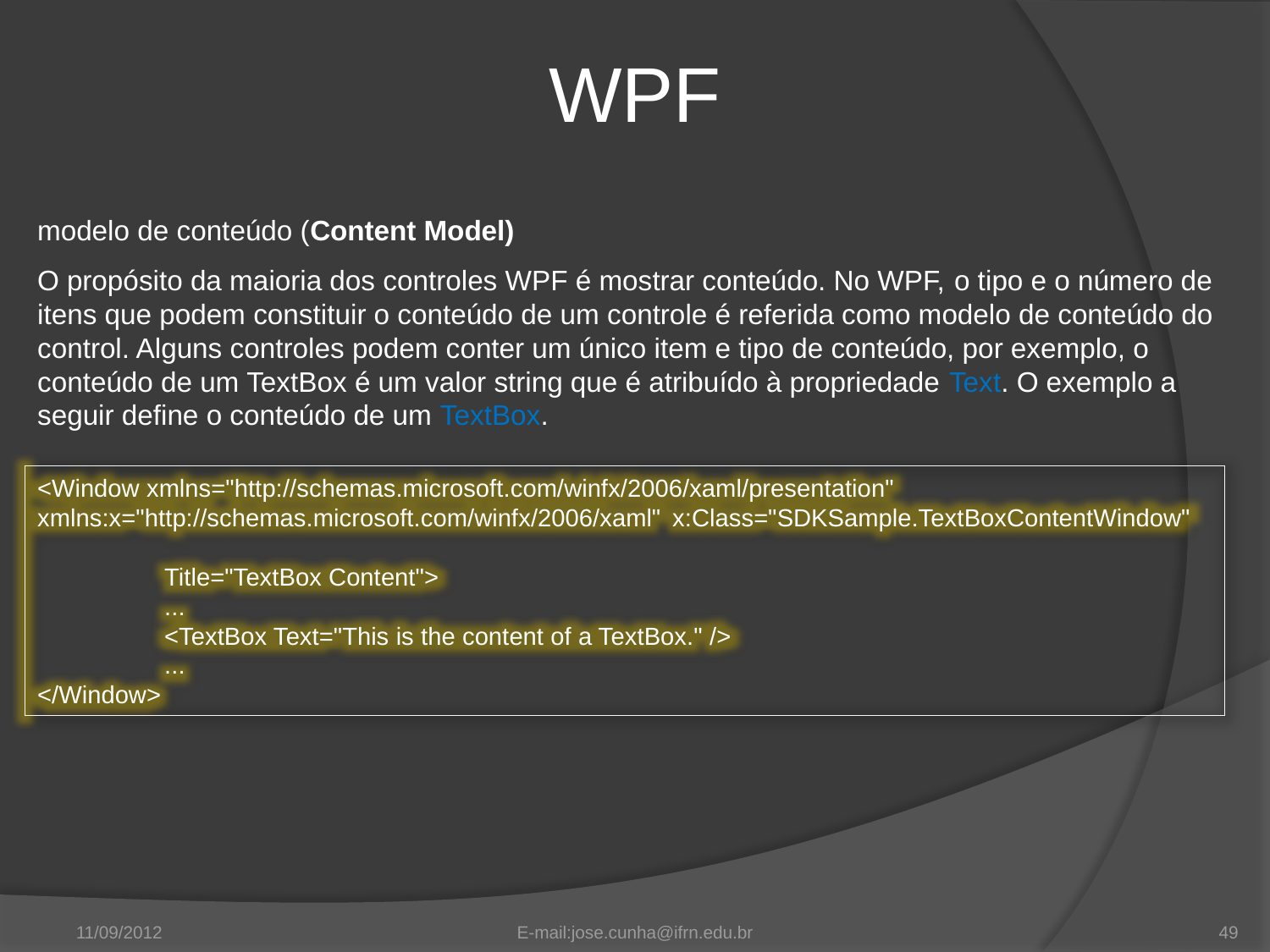

WPF
modelo de conteúdo (Content Model)
O propósito da maioria dos controles WPF é mostrar conteúdo. No WPF, o tipo e o número de itens que podem constituir o conteúdo de um controle é referida como modelo de conteúdo do control. Alguns controles podem conter um único item e tipo de conteúdo, por exemplo, o conteúdo de um TextBox é um valor string que é atribuído à propriedade Text. O exemplo a seguir define o conteúdo de um TextBox.
<Window xmlns="http://schemas.microsoft.com/winfx/2006/xaml/presentation" 	xmlns:x="http://schemas.microsoft.com/winfx/2006/xaml" 	x:Class="SDKSample.TextBoxContentWindow"
	Title="TextBox Content">
	...
	<TextBox Text="This is the content of a TextBox." />
	...
</Window>
11/09/2012
E-mail:jose.cunha@ifrn.edu.br
49